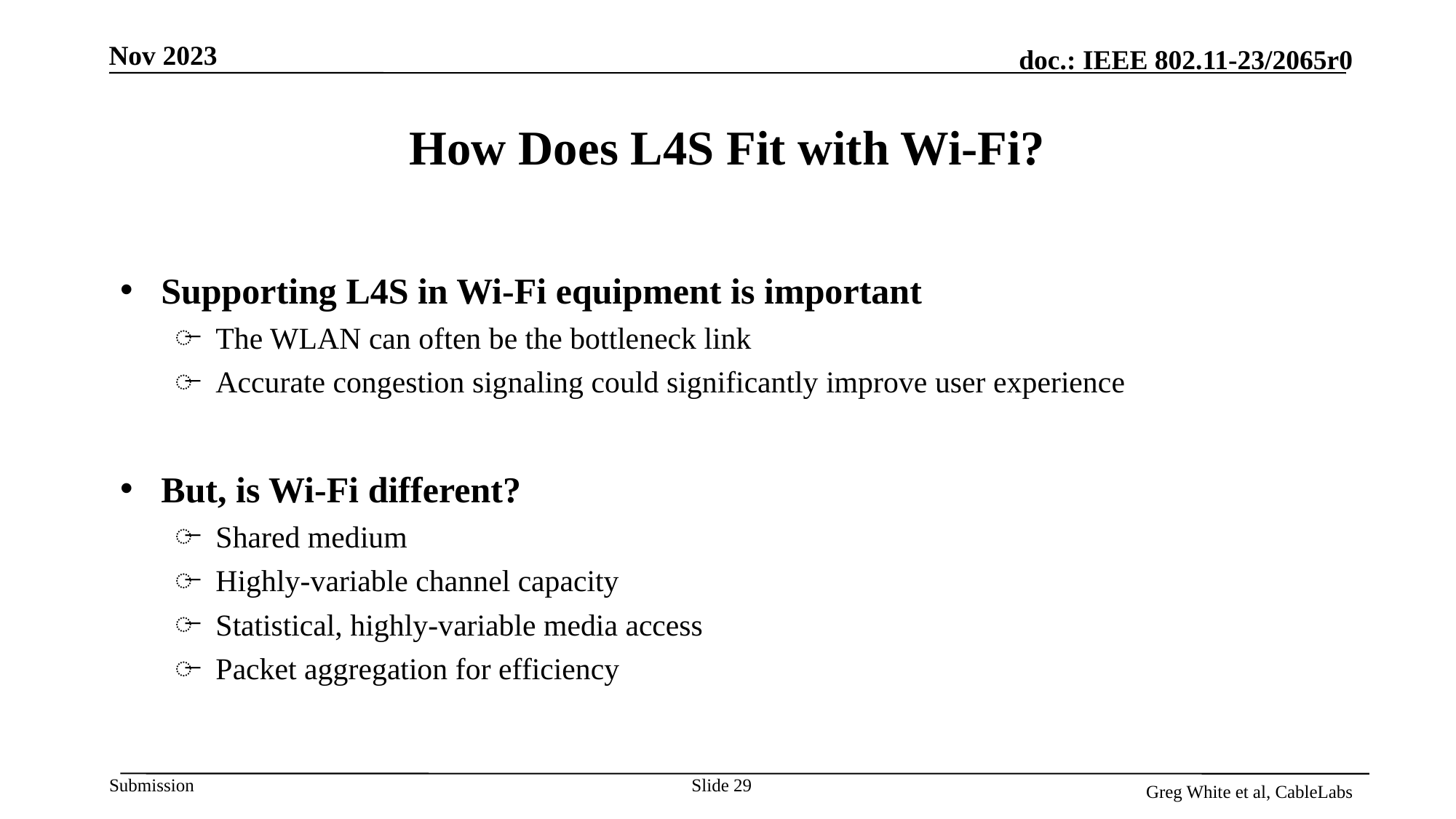

# How Does L4S Fit with Wi-Fi?

Supporting L4S in Wi-Fi equipment is important
The WLAN can often be the bottleneck link
Accurate congestion signaling could significantly improve user experience

But, is Wi-Fi different?
Shared medium
Highly-variable channel capacity
Statistical, highly-variable media access
Packet aggregation for efficiency

Slide 29